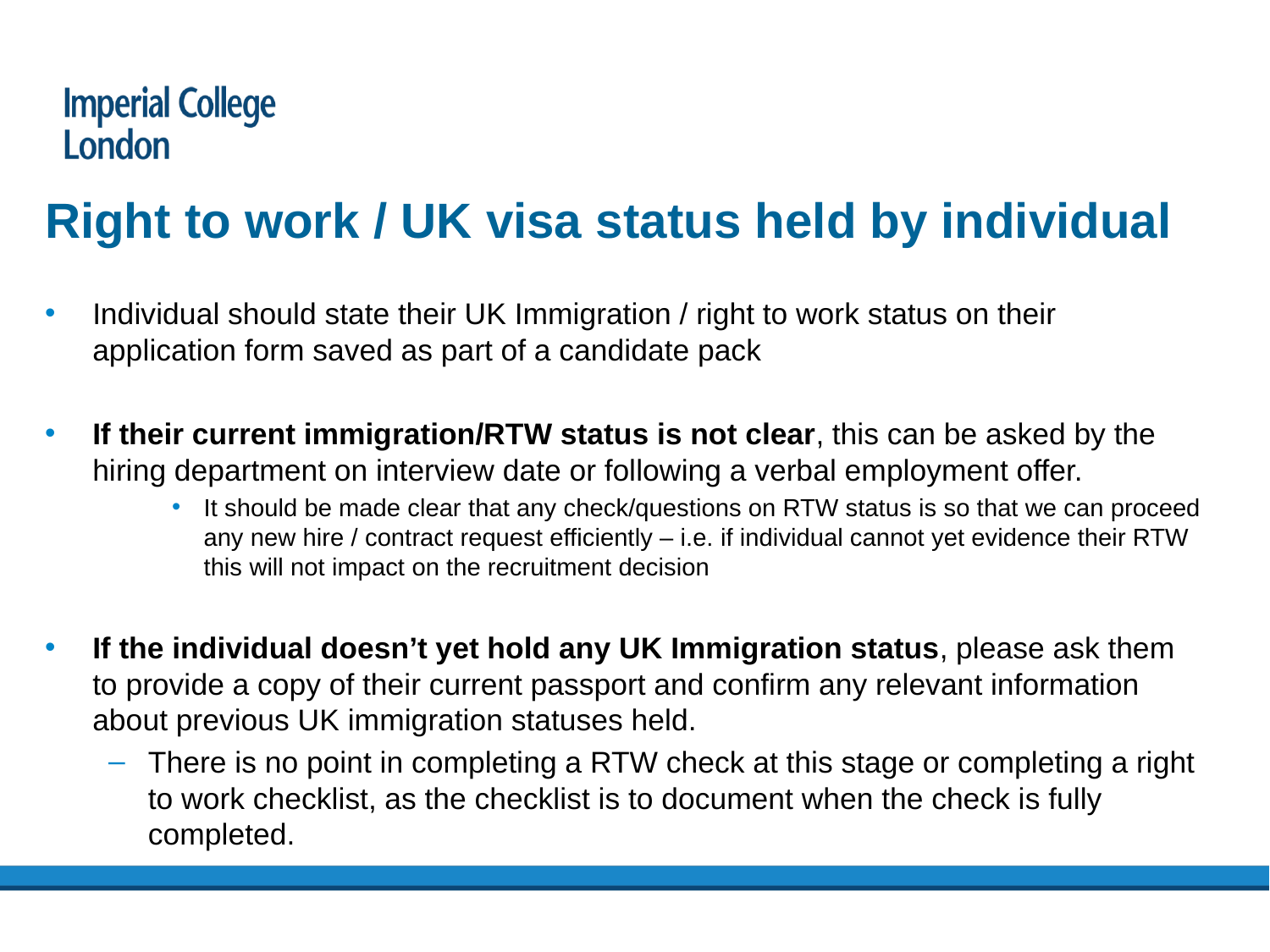

# Right to work / UK visa status held by individual
Individual should state their UK Immigration / right to work status on their application form saved as part of a candidate pack

If their current immigration/RTW status is not clear, this can be asked by the hiring department on interview date or following a verbal employment offer.
It should be made clear that any check/questions on RTW status is so that we can proceed any new hire / contract request efficiently – i.e. if individual cannot yet evidence their RTW this will not impact on the recruitment decision

If the individual doesn’t yet hold any UK Immigration status, please ask them to provide a copy of their current passport and confirm any relevant information about previous UK immigration statuses held.
There is no point in completing a RTW check at this stage or completing a right to work checklist, as the checklist is to document when the check is fully completed.